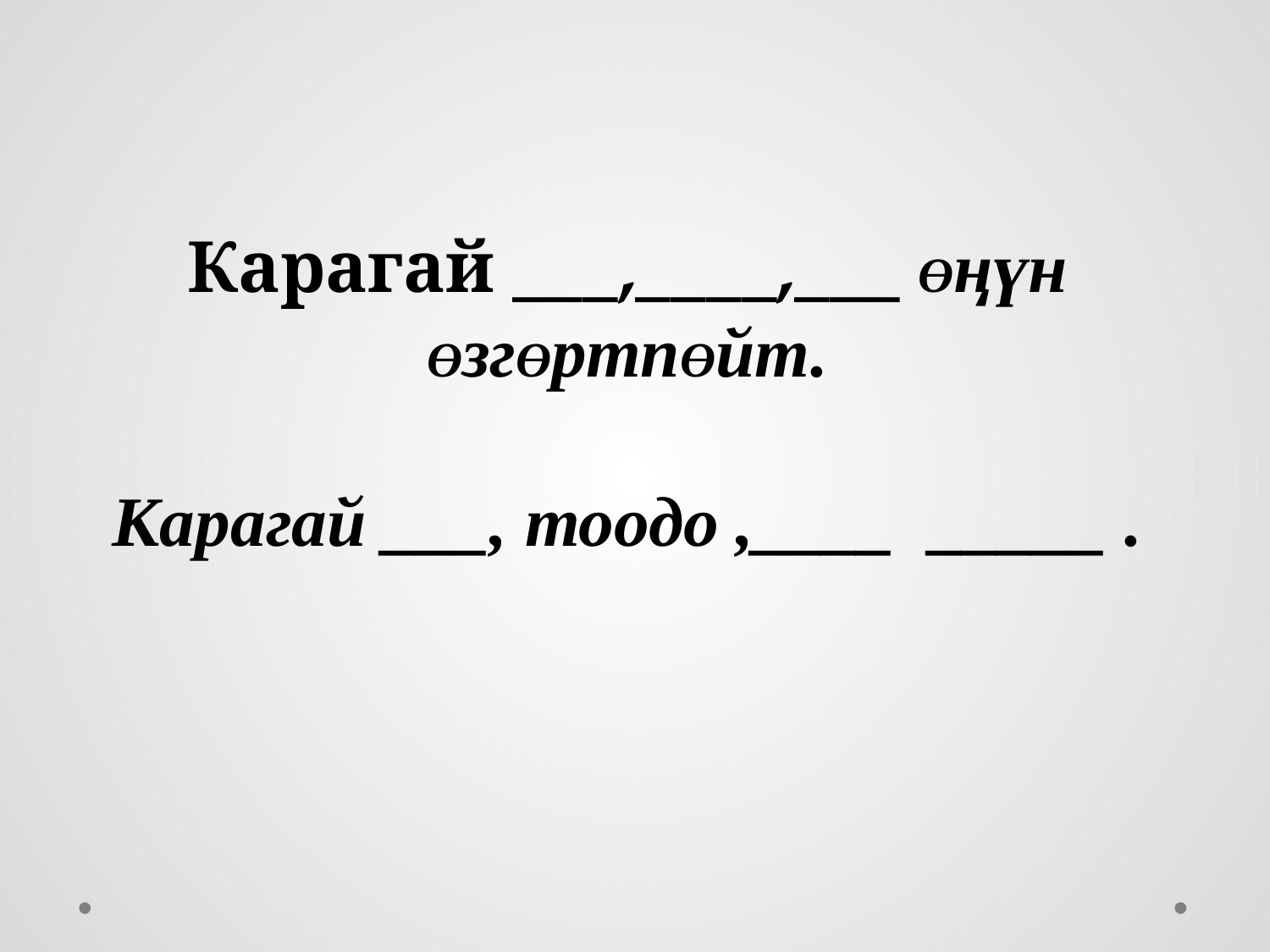

# Карагай ___,____,___ Өңүн ӨзгӨртпӨйт. Карагай ___, тоодо ,____  _____ .